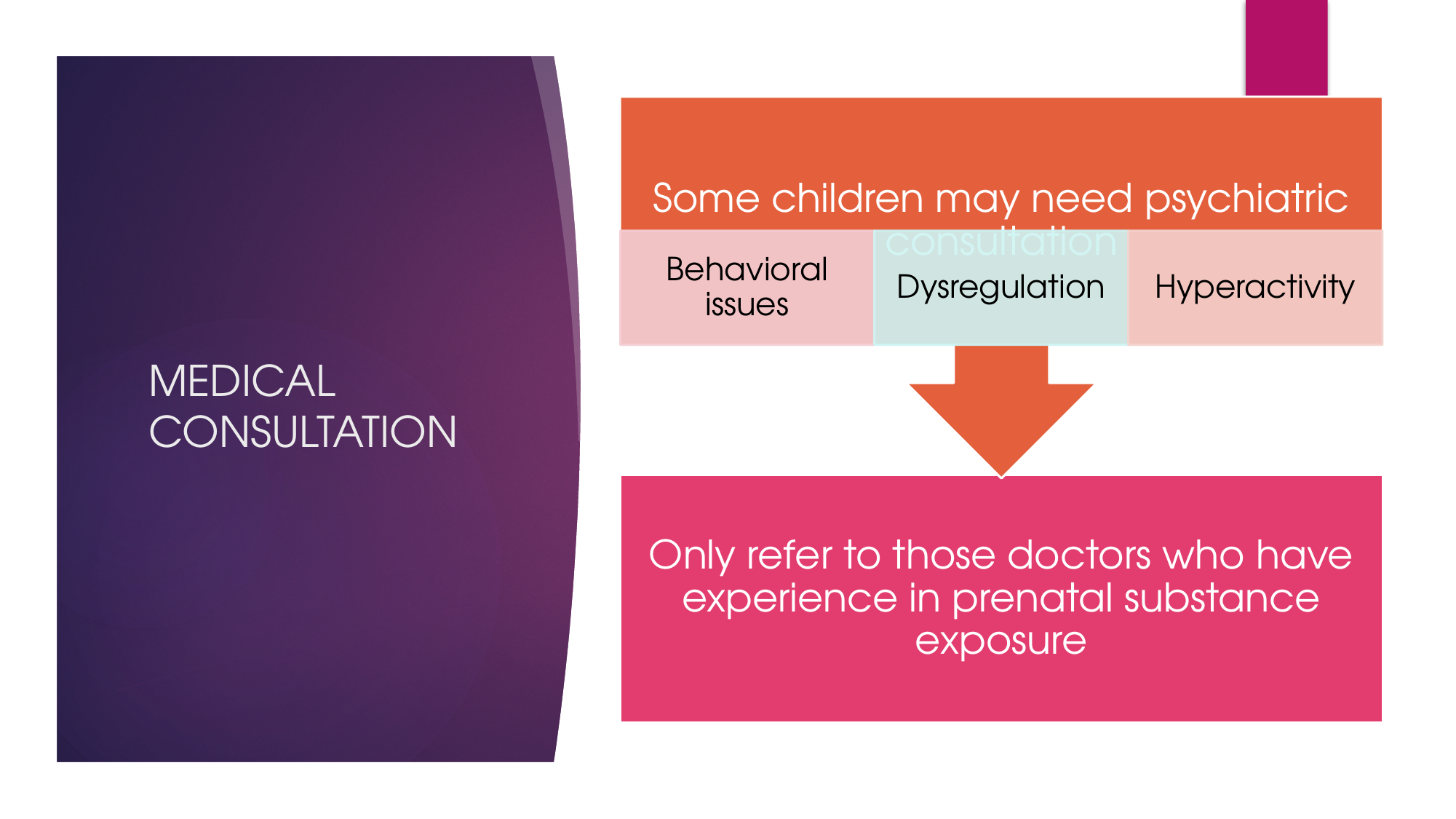

Only refer to those doctors who have experience in prenatal substance exposure
Some children may need psychiatric consultation
Behavioral issues
Dysregulation
Hyperactivity
# MEDICAL CONSULTATION